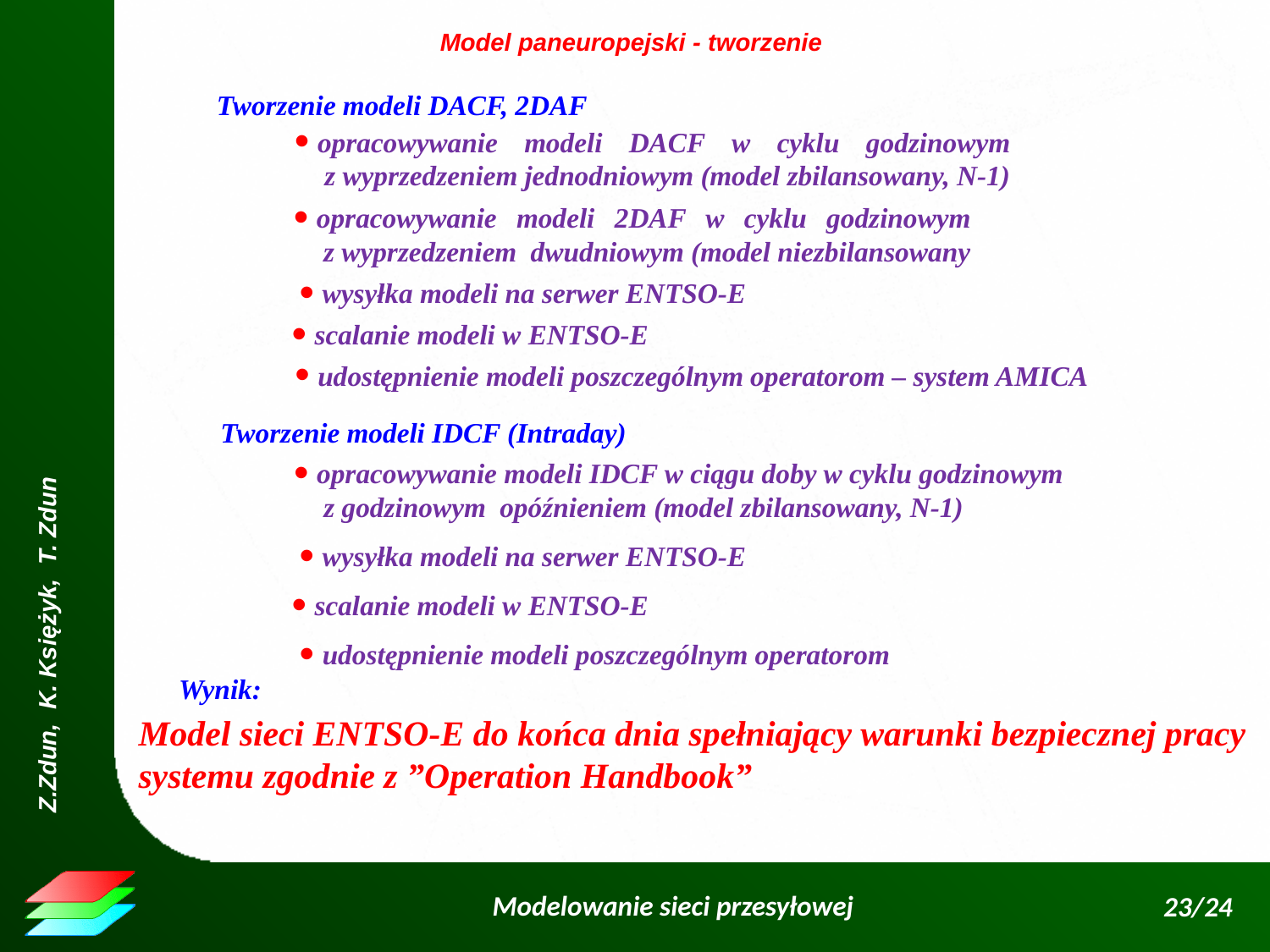

Model paneuropejski - tworzenie
Tworzenie modeli DACF, 2DAF
opracowywanie modeli DACF w cyklu godzinowym
 z wyprzedzeniem jednodniowym (model zbilansowany, N-1)
opracowywanie modeli 2DAF w cyklu godzinowym
 z wyprzedzeniem  dwudniowym (model niezbilansowany
wysyłka modeli na serwer ENTSO-E
scalanie modeli w ENTSO-E
udostępnienie modeli poszczególnym operatorom – system AMICA
Tworzenie modeli IDCF (Intraday)
opracowywanie modeli IDCF w ciągu doby w cyklu godzinowym
 z godzinowym  opóźnieniem (model zbilansowany, N-1)
wysyłka modeli na serwer ENTSO-E
scalanie modeli w ENTSO-E
udostępnienie modeli poszczególnym operatorom
Wynik:
Model sieci ENTSO-E do końca dnia spełniający warunki bezpiecznej pracy
systemu zgodnie z ”Operation Handbook”